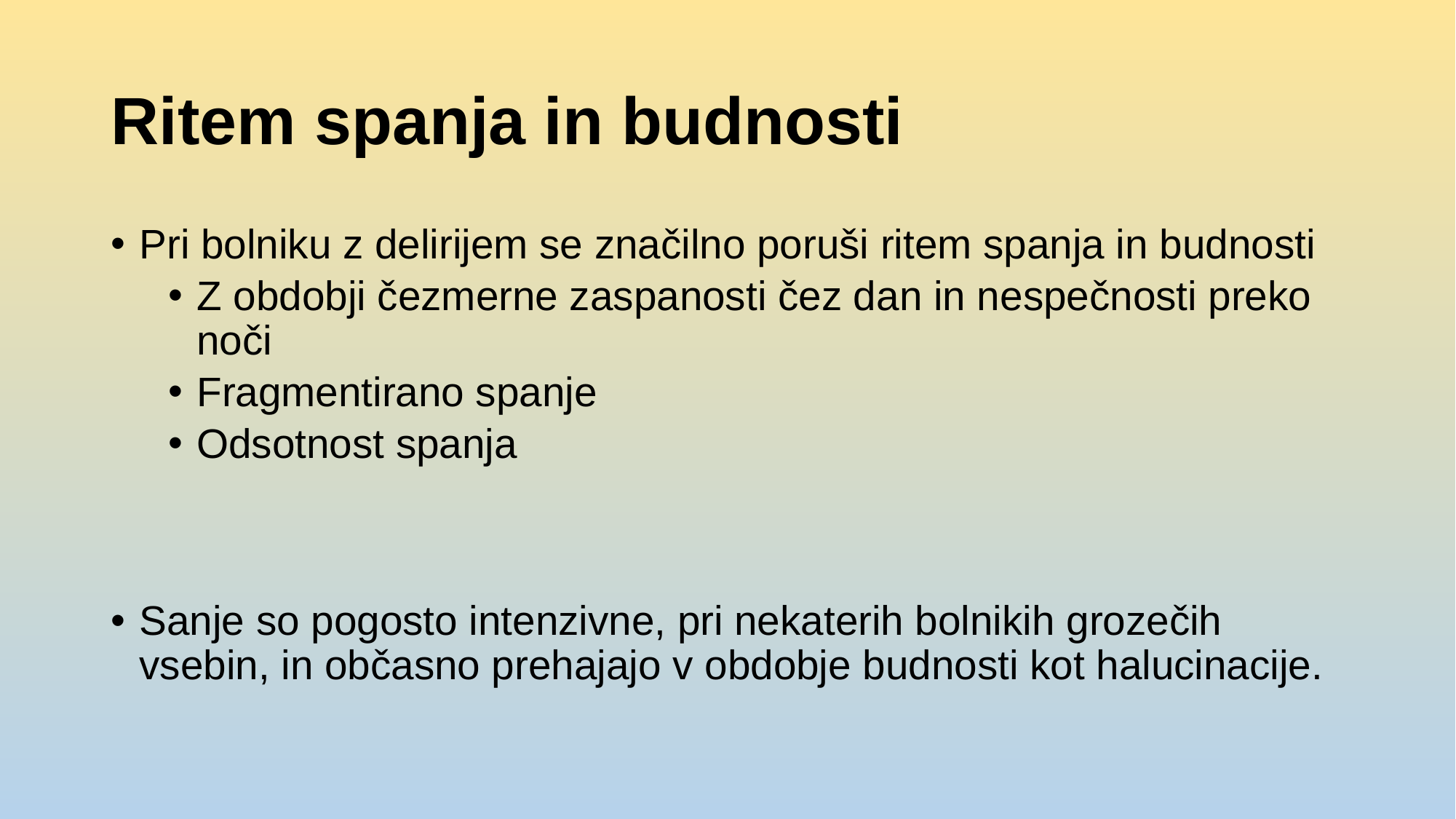

# Ritem spanja in budnosti
Pri bolniku z delirijem se značilno poruši ritem spanja in budnosti
Z obdobji čezmerne zaspanosti čez dan in nespečnosti preko noči
Fragmentirano spanje
Odsotnost spanja

Sanje so pogosto intenzivne, pri nekaterih bolnikih grozečih vsebin, in občasno prehajajo v obdobje budnosti kot halucinacije.